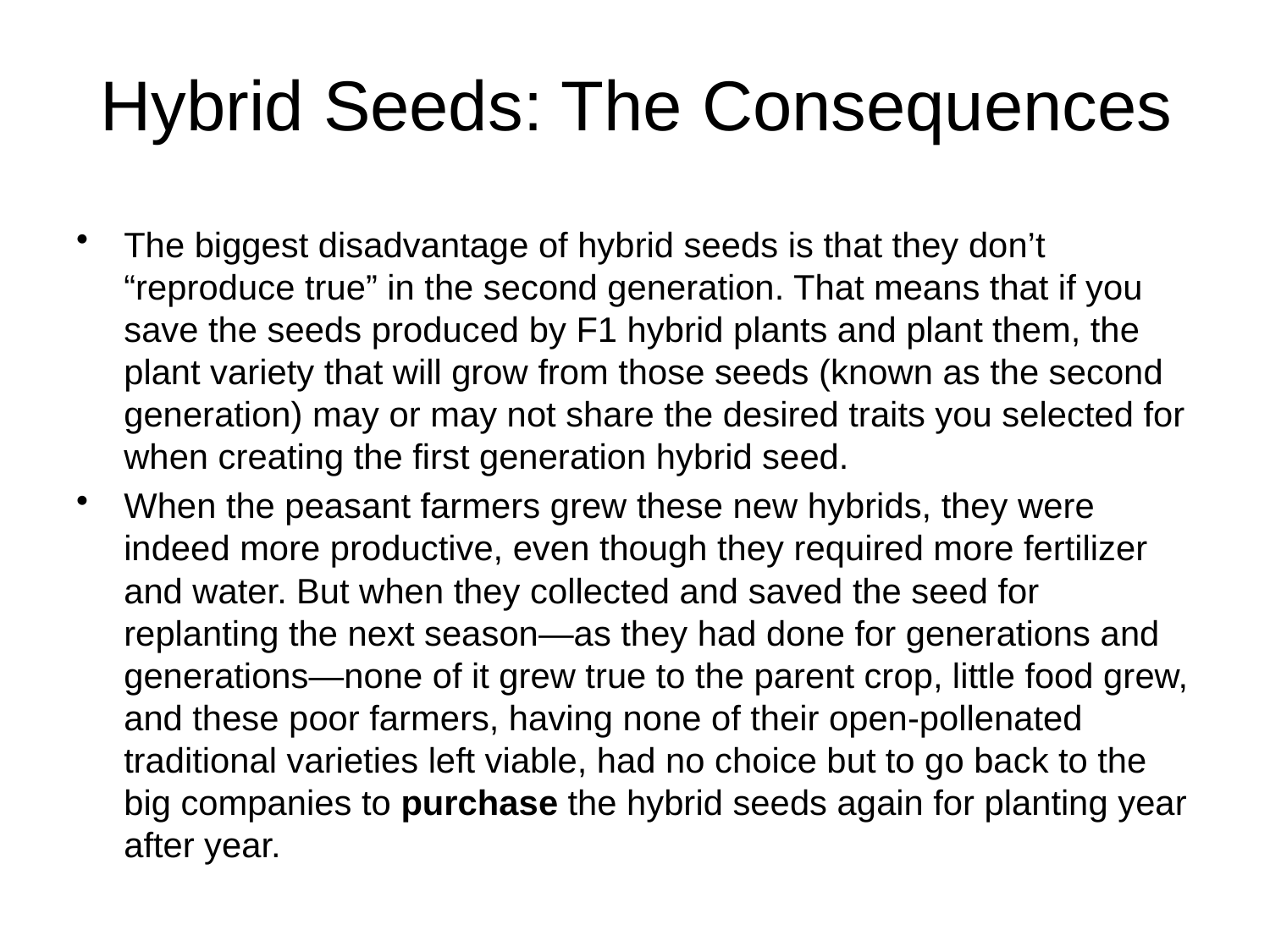

# Hybrid Seeds: The Consequences
The biggest disadvantage of hybrid seeds is that they don’t “reproduce true” in the second generation. That means that if you save the seeds produced by F1 hybrid plants and plant them, the plant variety that will grow from those seeds (known as the second generation) may or may not share the desired traits you selected for when creating the first generation hybrid seed.
When the peasant farmers grew these new hybrids, they were indeed more productive, even though they required more fertilizer and water. But when they collected and saved the seed for replanting the next season—as they had done for generations and generations—none of it grew true to the parent crop, little food grew, and these poor farmers, having none of their open-pollenated traditional varieties left viable, had no choice but to go back to the big companies to purchase the hybrid seeds again for planting year after year.